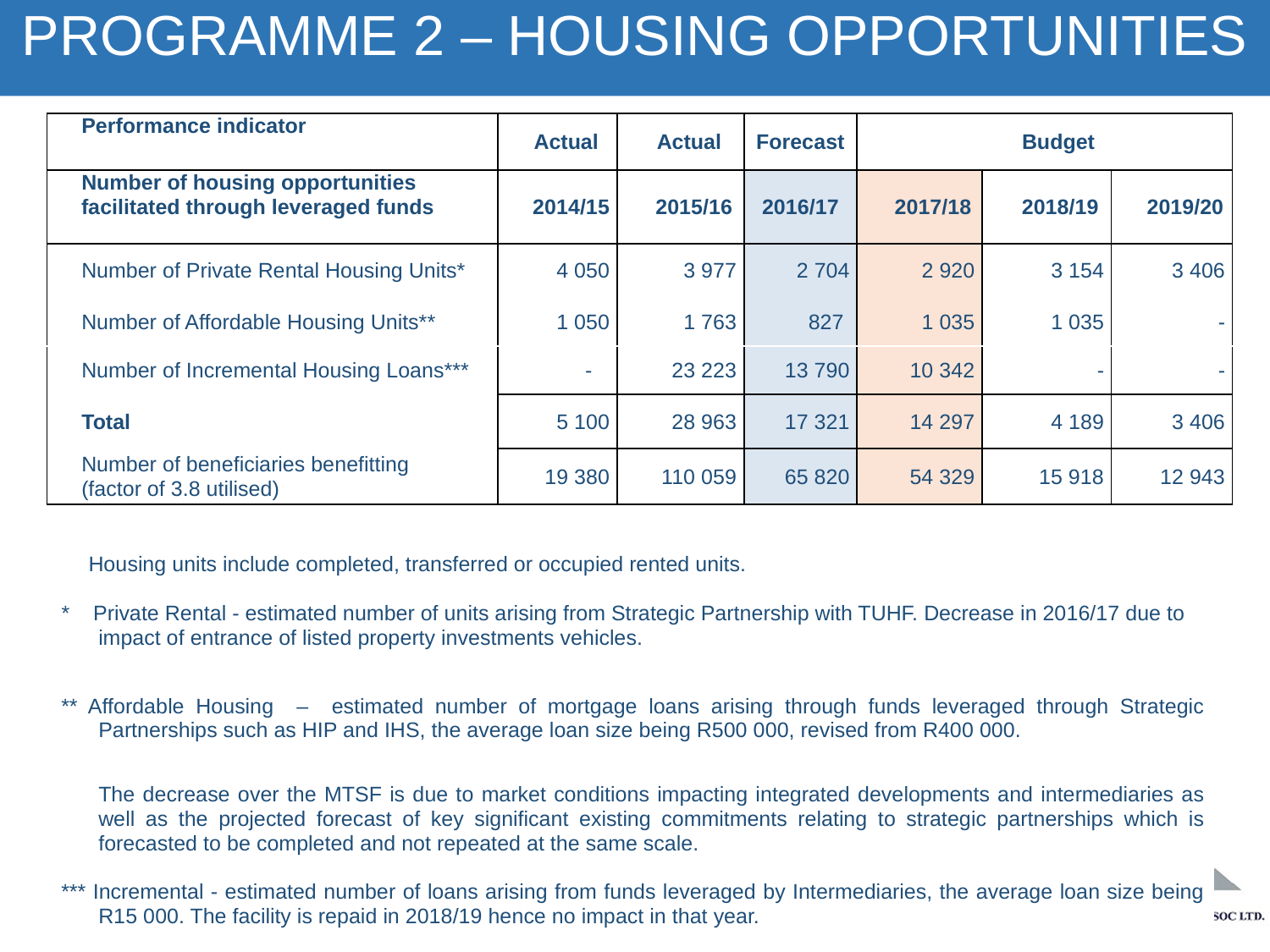

# PROGRAMME 2 – HOUSING OPPORTUNITIES
| Performance indicator | Actual | Actual | Forecast | Budget |  |  |
| --- | --- | --- | --- | --- | --- | --- |
| Number of housing opportunities facilitated through leveraged funds | 2014/15 | 2015/16 | 2016/17 | 2017/18 | 2018/19 | 2019/20 |
| Number of Private Rental Housing Units\* | 4 050 | 3 977 | 2 704 | 2 920 | 3 154 | 3 406 |
| Number of Affordable Housing Units\*\* | 1 050 | 1 763 | 827 | 1 035 | 1 035 | - |
| Number of Incremental Housing Loans\*\*\* | - | 23 223 | 13 790 | 10 342 | - | - |
| Total | 5 100 | 28 963 | 17 321 | 14 297 | 4 189 | 3 406 |
| Number of beneficiaries benefitting (factor of 3.8 utilised) | 19 380 | 110 059 | 65 820 | 54 329 | 15 918 | 12 943 |
| Housing units include completed, transferred or occupied rented units.   \* Private Rental - estimated number of units arising from Strategic Partnership with TUHF. Decrease in 2016/17 due to impact of entrance of listed property investments vehicles. |
| --- |
| \*\* Affordable Housing – estimated number of mortgage loans arising through funds leveraged through Strategic Partnerships such as HIP and IHS, the average loan size being R500 000, revised from R400 000. |
| The decrease over the MTSF is due to market conditions impacting integrated developments and intermediaries as well as the projected forecast of key significant existing commitments relating to strategic partnerships which is forecasted to be completed and not repeated at the same scale.   \*\*\* Incremental - estimated number of loans arising from funds leveraged by Intermediaries, the average loan size being R15 000. The facility is repaid in 2018/19 hence no impact in that year. |
19